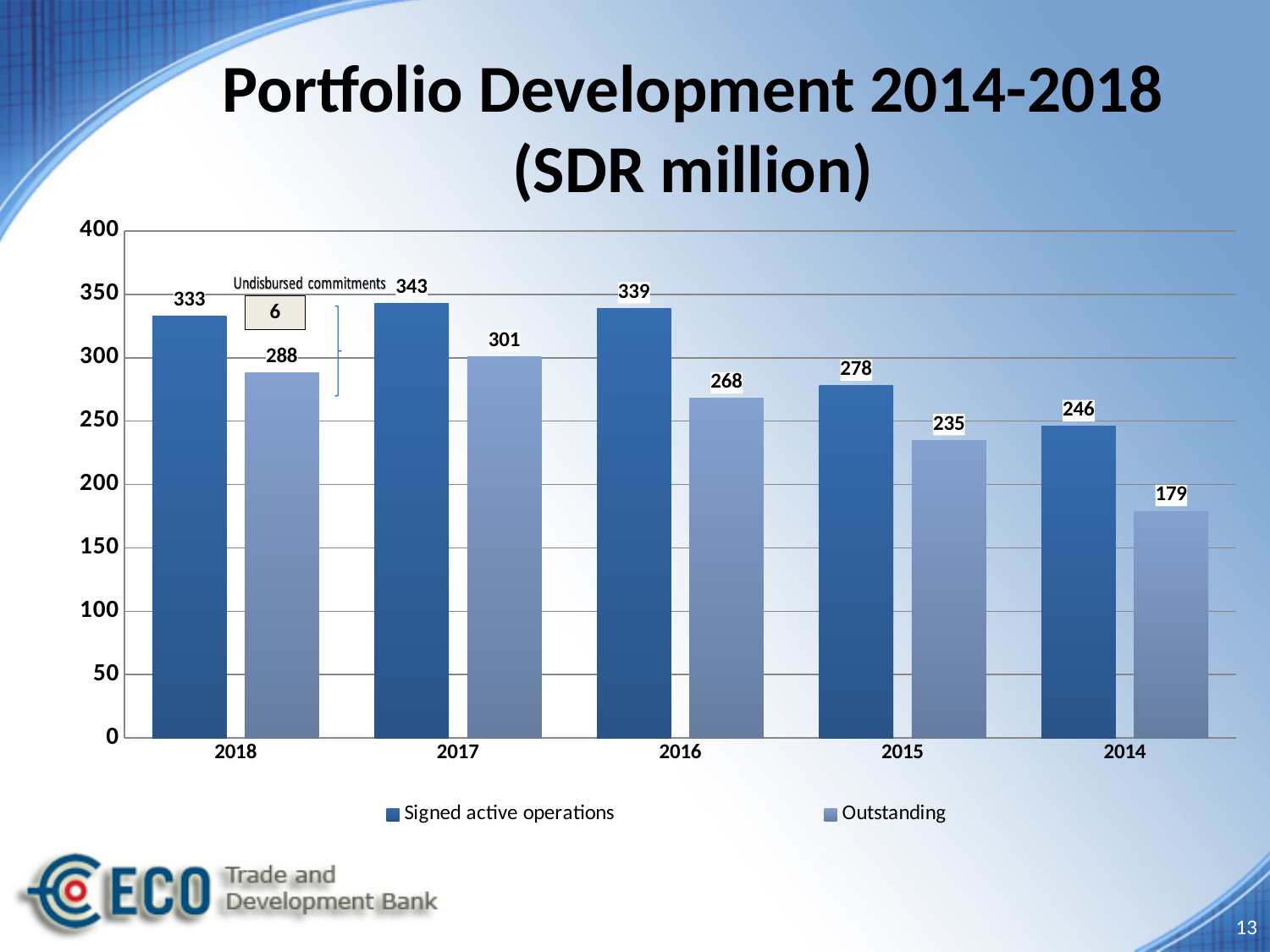

# Portfolio Development 2014-2018 (SDR million)

### Chart

| Category | Signed active operations | Outstanding |
|---|---|---|
| 2018 | 333.0 | 288.0 |
| 2017 | 343.0 | 301.0 |
| 2016 | 339.0 | 268.0 |
| 2015 | 278.0 | 235.0 |
| 2014 | 246.0 | 179.0 |
13